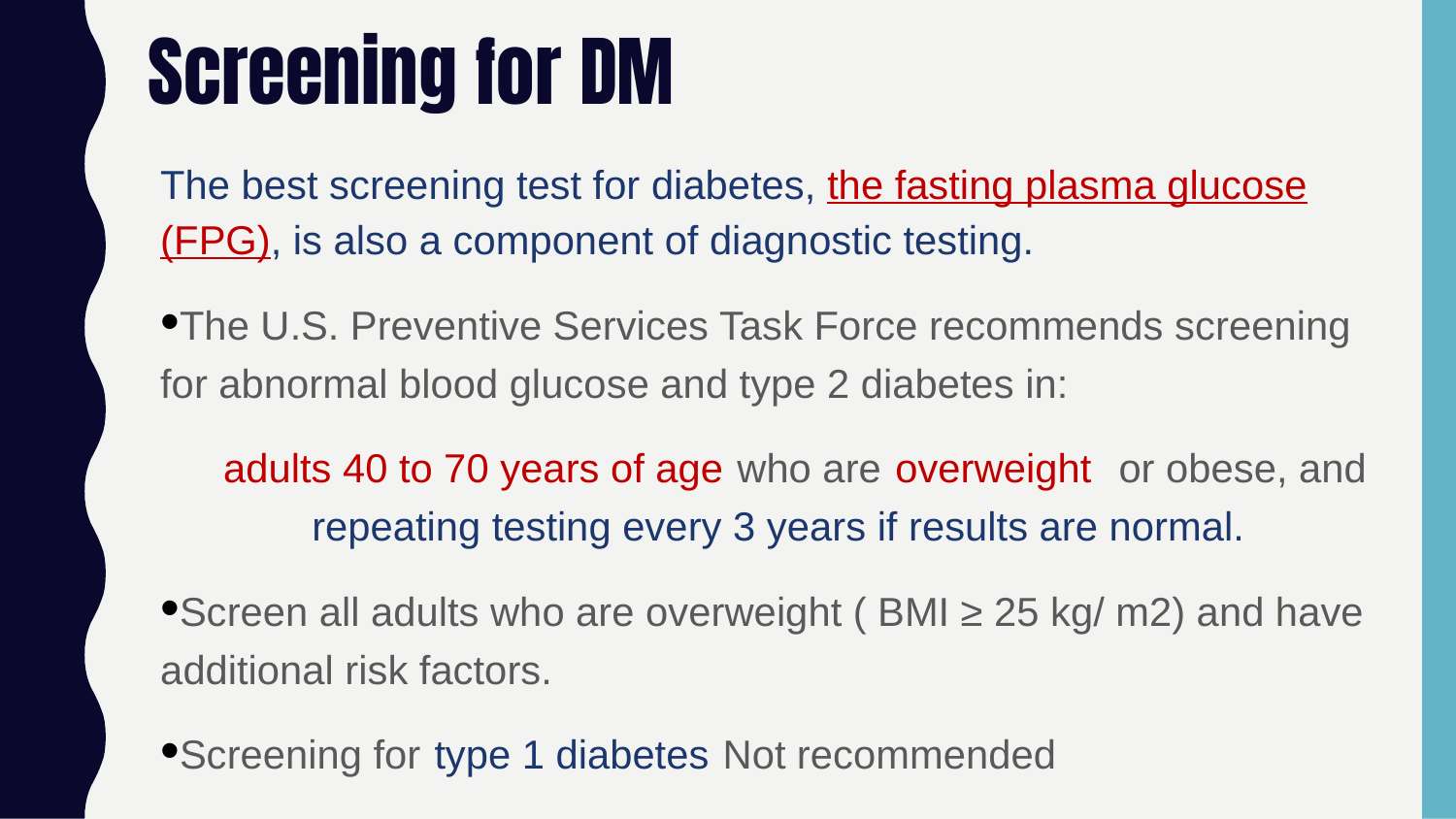

# Screening for DM
The best screening test for diabetes, the fasting plasma glucose (FPG), is also a component of diagnostic testing.
•The U.S. Preventive Services Task Force recommends screening for abnormal blood glucose and type 2 diabetes in:
   adults 40 to 70 years of age who are overweight  or obese, and repeating testing every 3 years if results are normal.
•Screen all adults who are overweight ( BMI ≥ 25 kg/ m2) and have additional risk factors.
•Screening for type 1 diabetes Not recommended